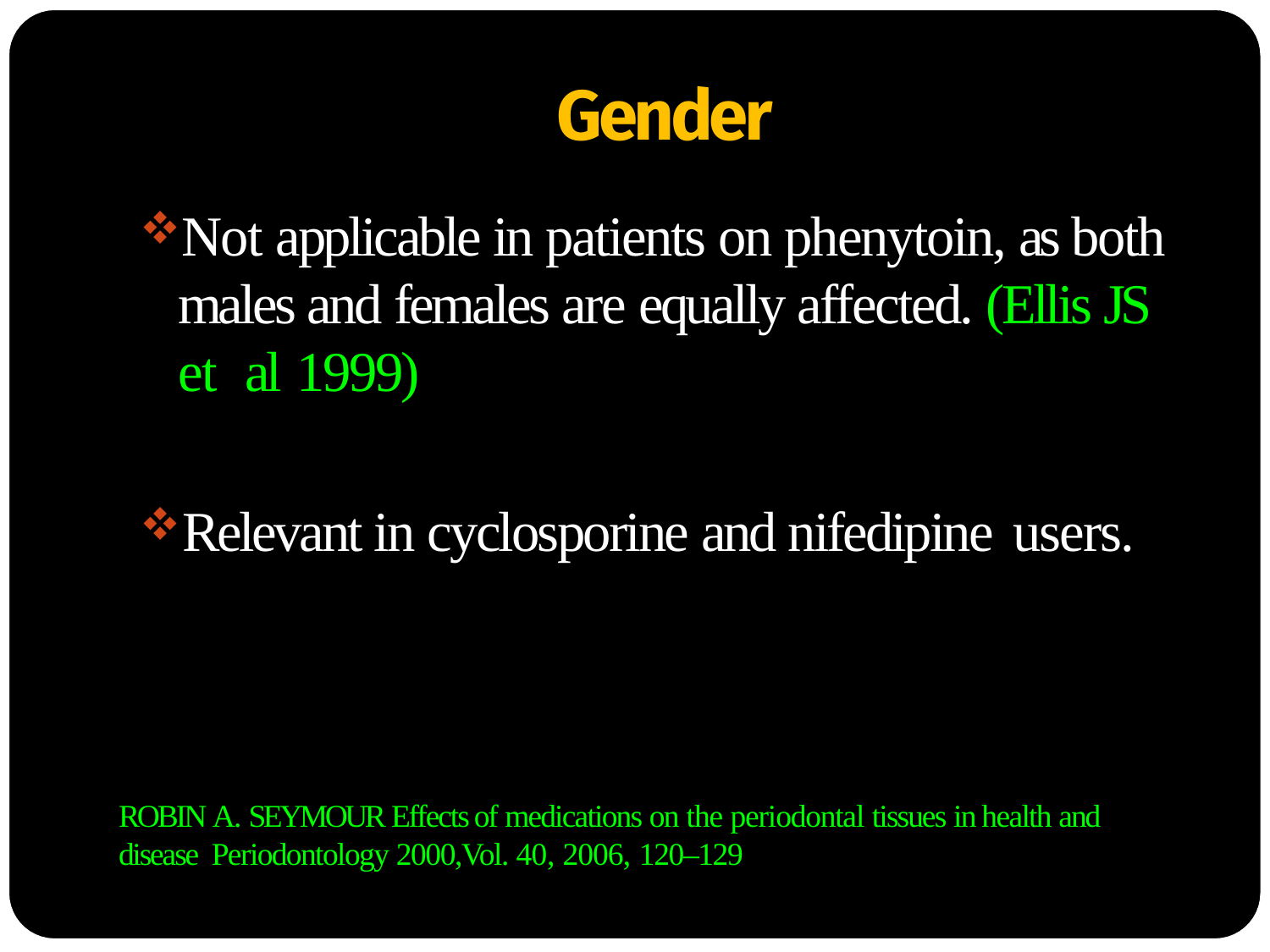

# Gender
Not applicable in patients on phenytoin, as both  males and females are equally affected. (Ellis JS et  al 1999)

Relevant in cyclosporine and nifedipine users.
ROBIN A. SEYMOUR Effects of medications on the periodontal tissues in health and disease  Periodontology 2000,Vol. 40, 2006, 120–129